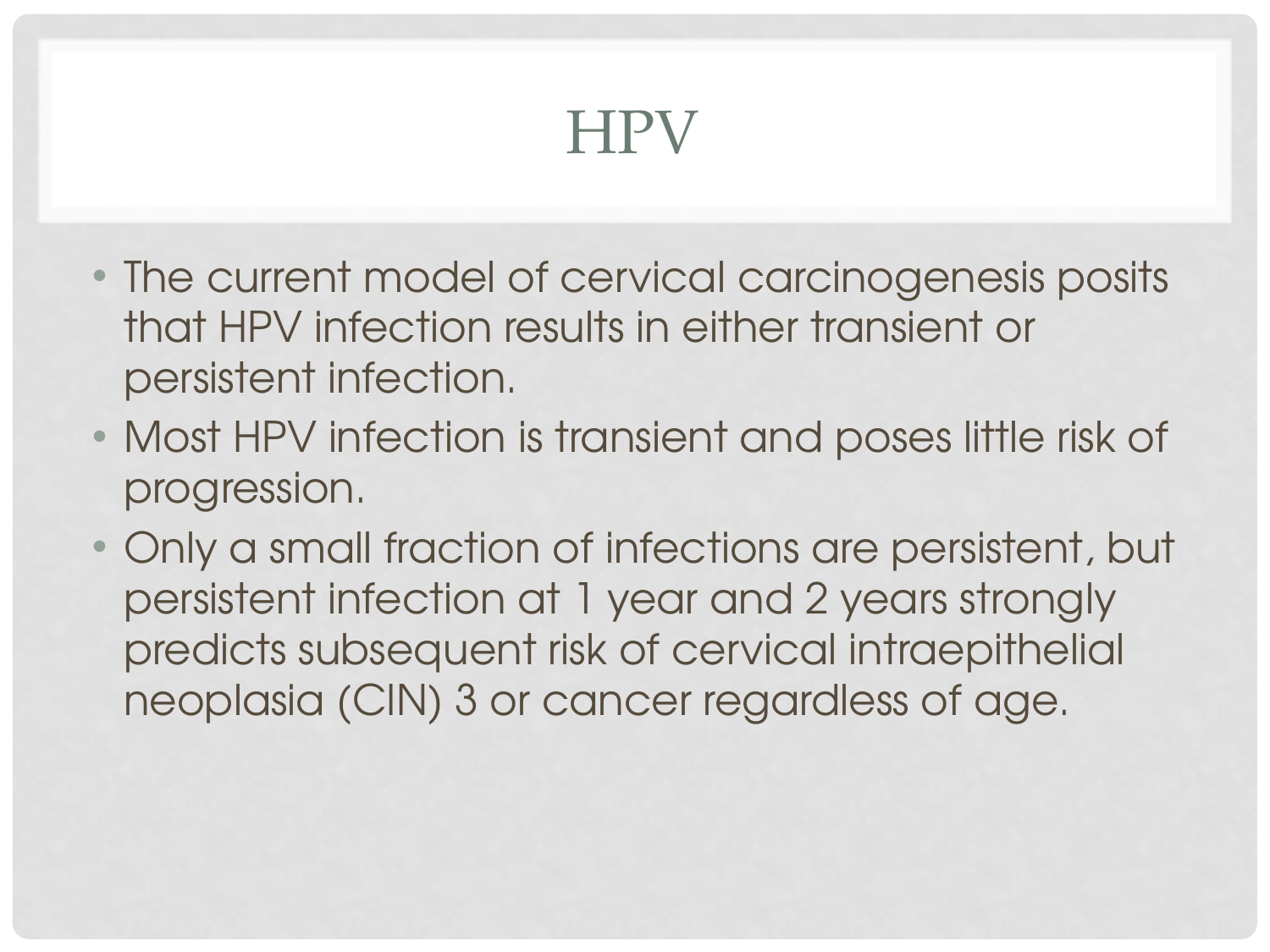

# HPV
The current model of cervical carcinogenesis posits that HPV infection results in either transient or persistent infection.
Most HPV infection is transient and poses little risk of progression.
Only a small fraction of infections are persistent, but persistent infection at 1 year and 2 years strongly predicts subsequent risk of cervical intraepithelial neoplasia (CIN) 3 or cancer regardless of age.